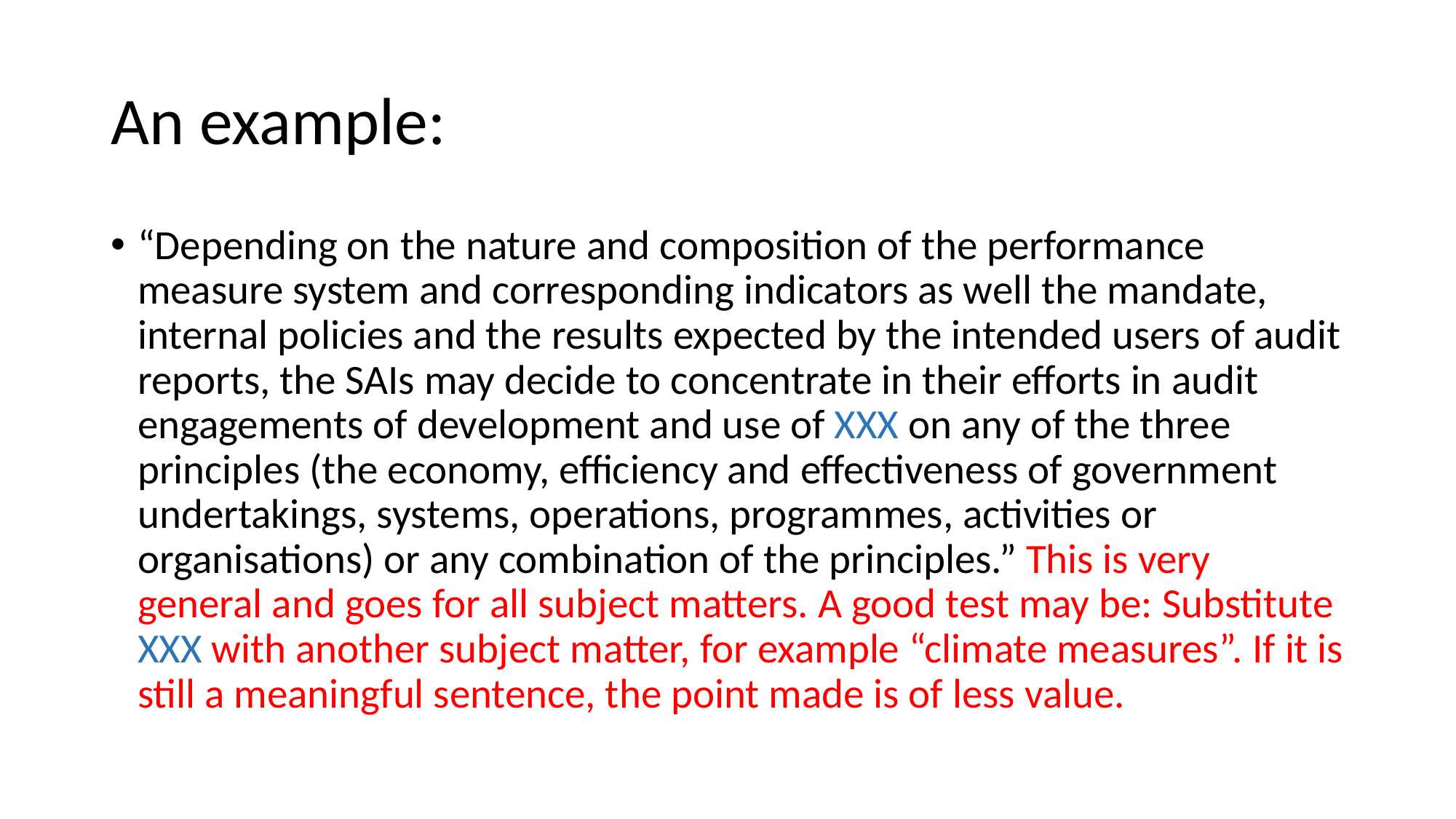

# An example:
“Depending on the nature and composition of the performance measure system and corresponding indicators as well the mandate, internal policies and the results expected by the intended users of audit reports, the SAIs may decide to concentrate in their efforts in audit engagements of development and use of XXX on any of the three principles (the economy, efficiency and effectiveness of government undertakings, systems, operations, programmes, activities or organisations) or any combination of the principles.” This is very general and goes for all subject matters. A good test may be: Substitute XXX with another subject matter, for example “climate measures”. If it is still a meaningful sentence, the point made is of less value.